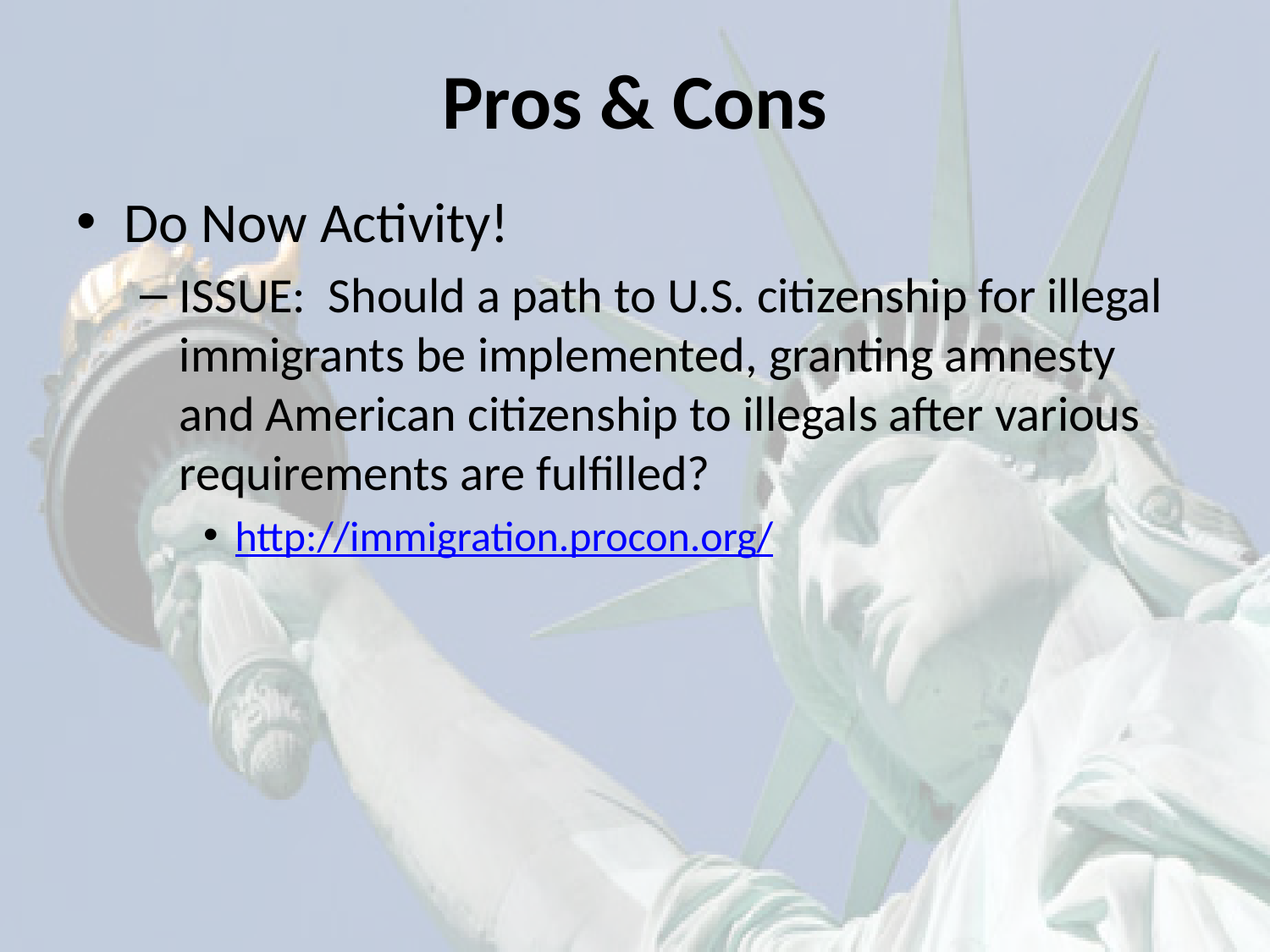

# Pros & Cons
Do Now Activity!
ISSUE:  Should a path to U.S. citizenship for illegal immigrants be implemented, granting amnesty and American citizenship to illegals after various requirements are fulfilled?
http://immigration.procon.org/